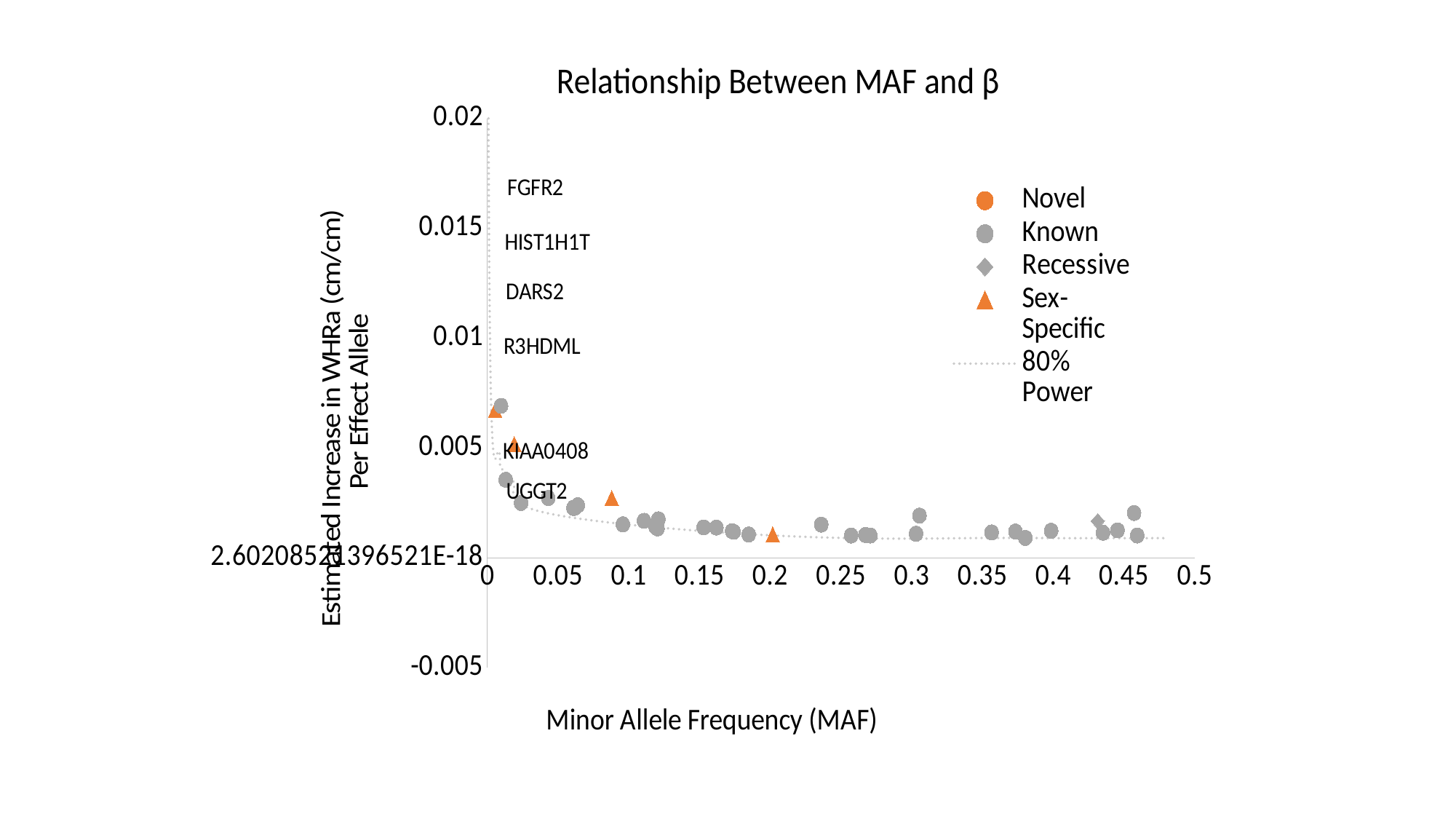

### Chart: Relationship Between MAF and β

| Category |  |  |  |  |  |
|---|---|---|---|---|---|